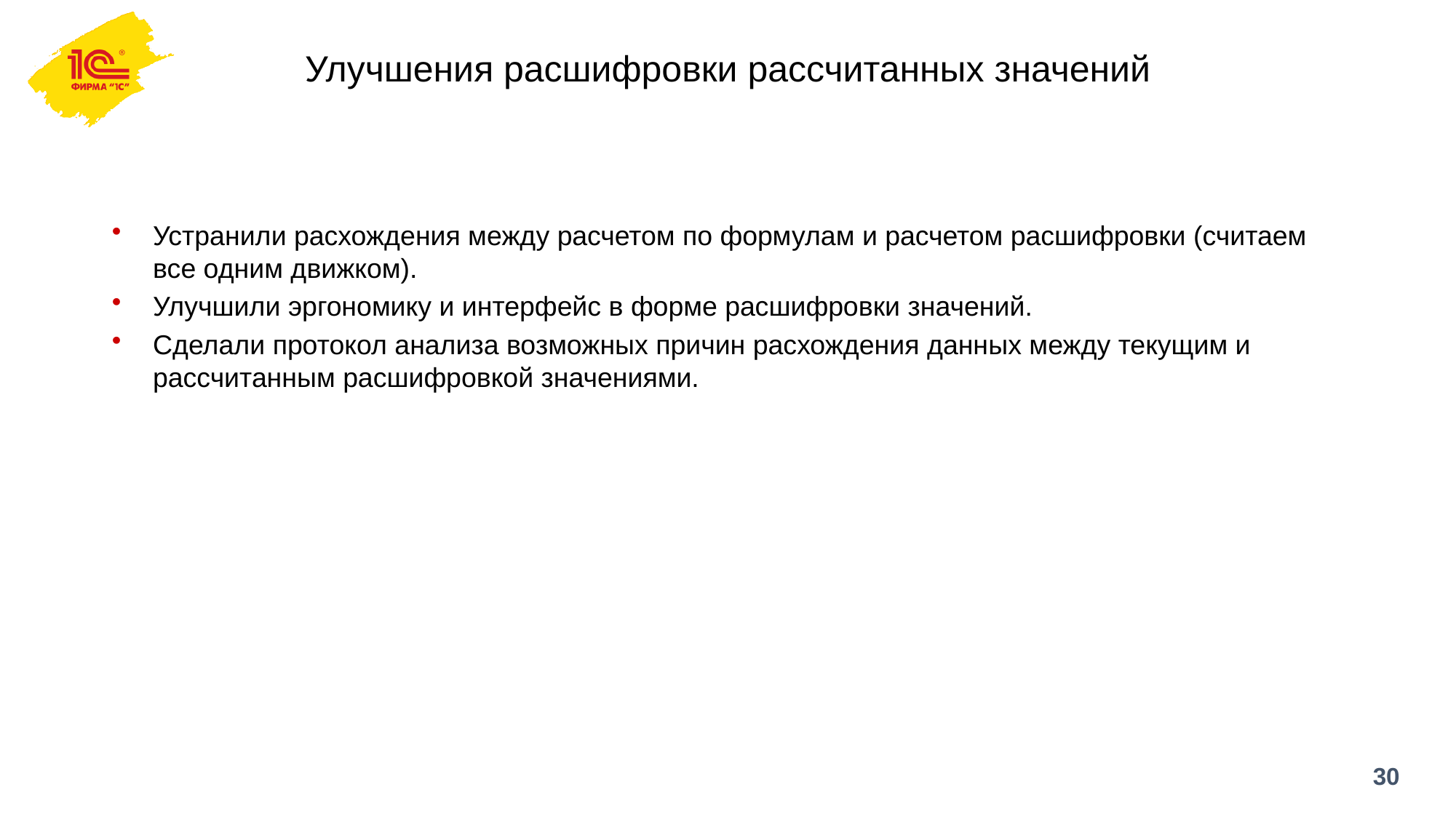

# Улучшения расшифровки рассчитанных значений

Устранили расхождения между расчетом по формулам и расчетом расшифровки (считаем все одним движком).
Улучшили эргономику и интерфейс в форме расшифровки значений.
Сделали протокол анализа возможных причин расхождения данных между текущим и рассчитанным расшифровкой значениями.